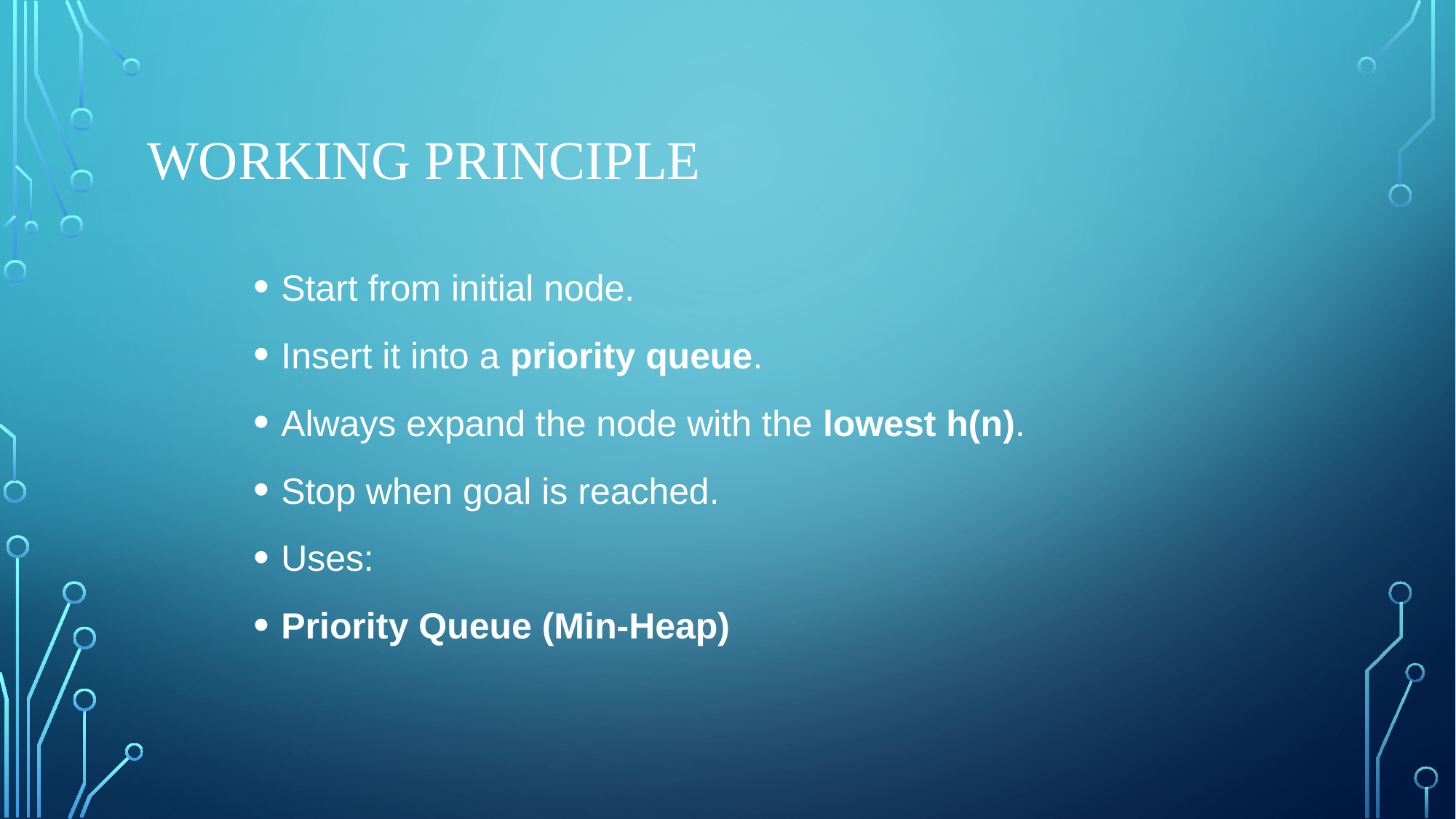

# Working Principle
Start from initial node.
Insert it into a priority queue.
Always expand the node with the lowest h(n).
Stop when goal is reached.
Uses:
Priority Queue (Min-Heap)